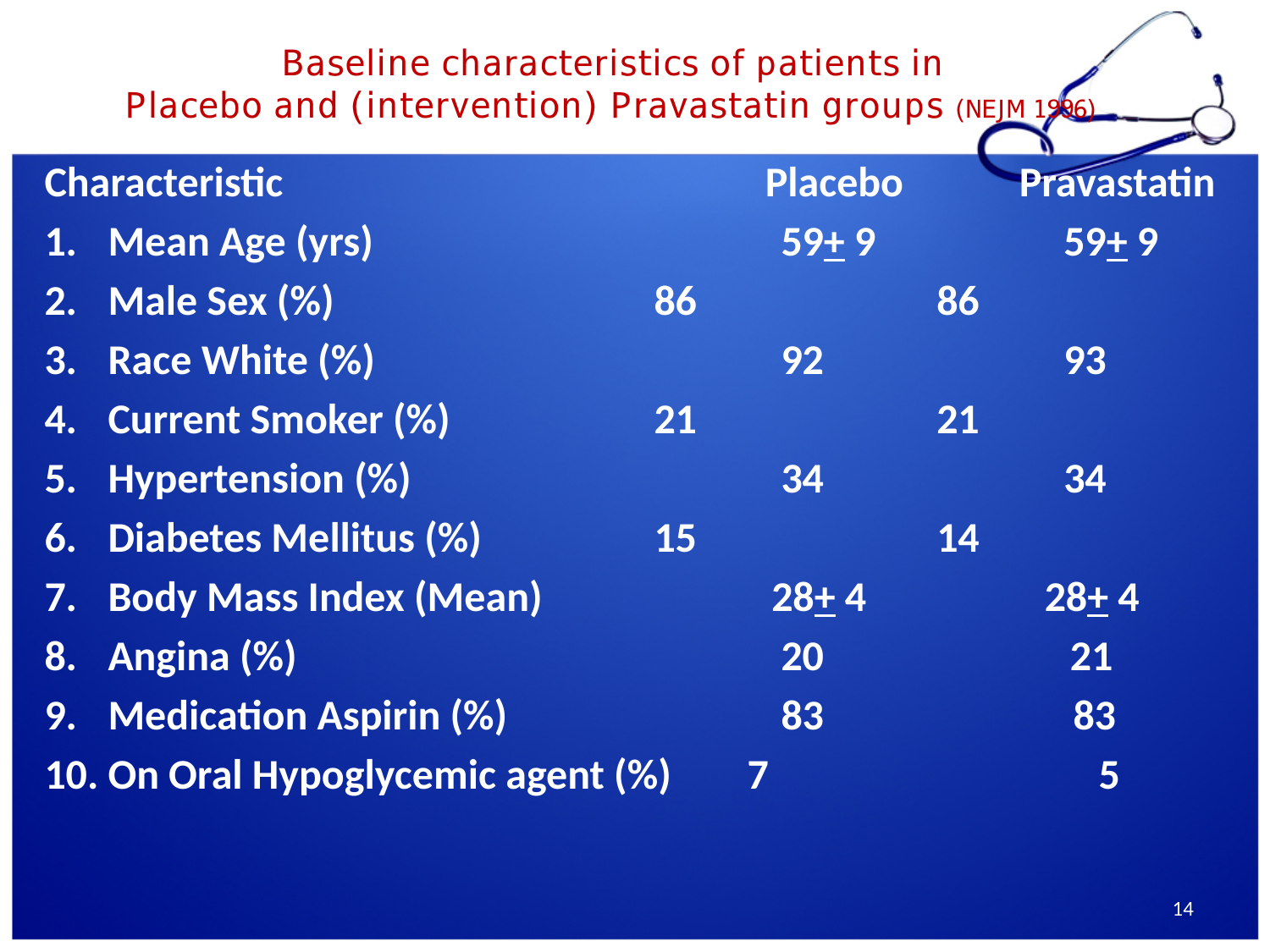

# Baseline characteristics of patients in Placebo and (intervention) Pravastatin groups (NEJM 1996)
Characteristic	    	     		    Placebo  	    Pravastatin
Mean Age (yrs) 			    59+ 9	       59+ 9
Male Sex (%)			    86		       86
Race White (%)			    92		       93
Current Smoker (%)		    21		       21
Hypertension (%)		   	    34   		       34
Diabetes Mellitus (%)		    15		       14
Body Mass Index (Mean)	   	   28+ 4	  	     28+ 4
Angina (%)			  	    20	                     21
Medication Aspirin (%)	    	    83		        83
On Oral Hypoglycemic agent (%)        7   	                        5
14